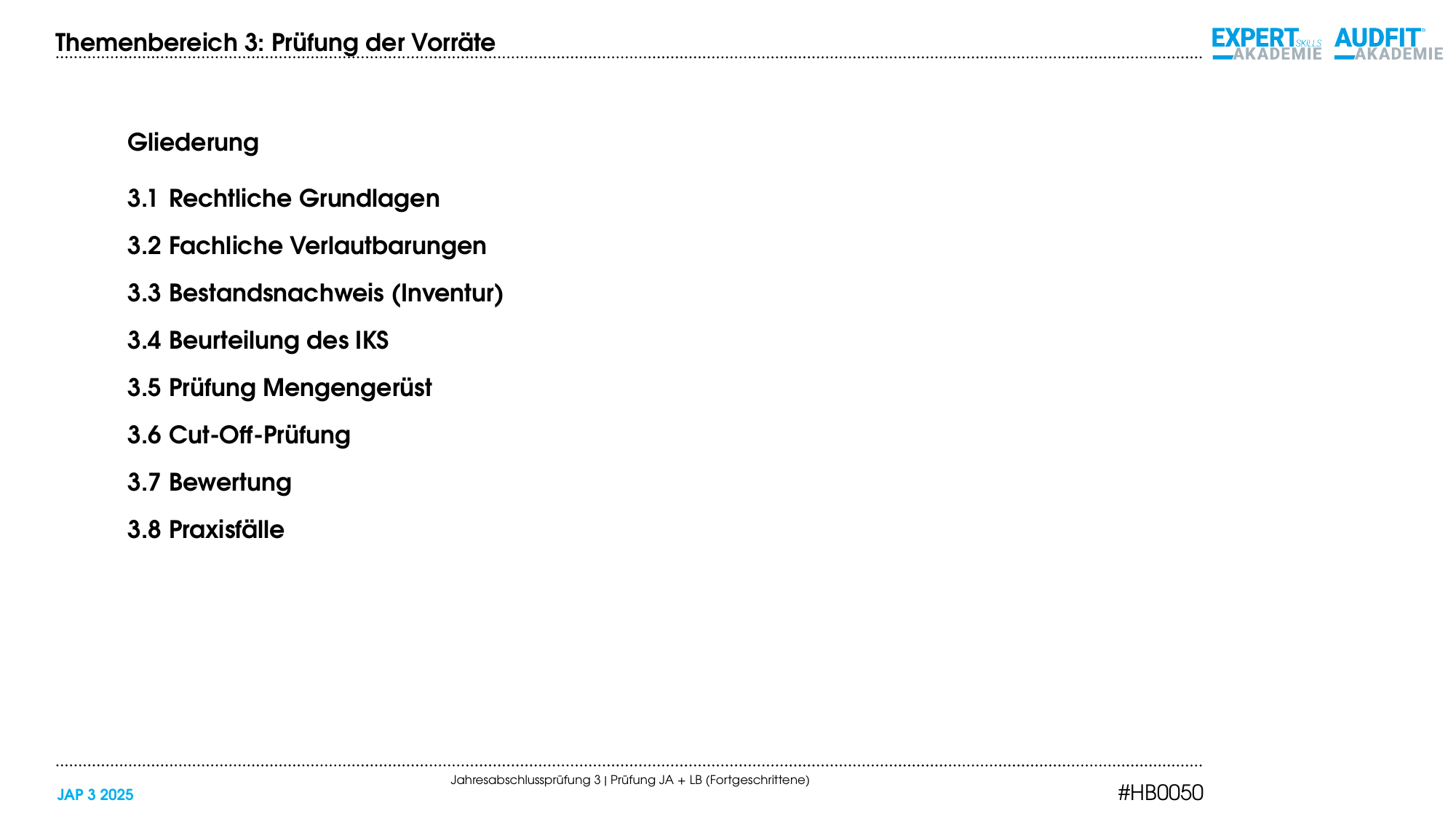

Themenbereich 3: Prüfung der Vorräte
Gliederung
3.1	Rechtliche Grundlagen
3.2	Fachliche Verlautbarungen
3.3	Bestandsnachweis (Inventur)
3.4	Beurteilung des IKS
3.5	Prüfung Mengengerüst
3.6	Cut-Off-Prüfung
3.7	Bewertung
3.8	Praxisfälle